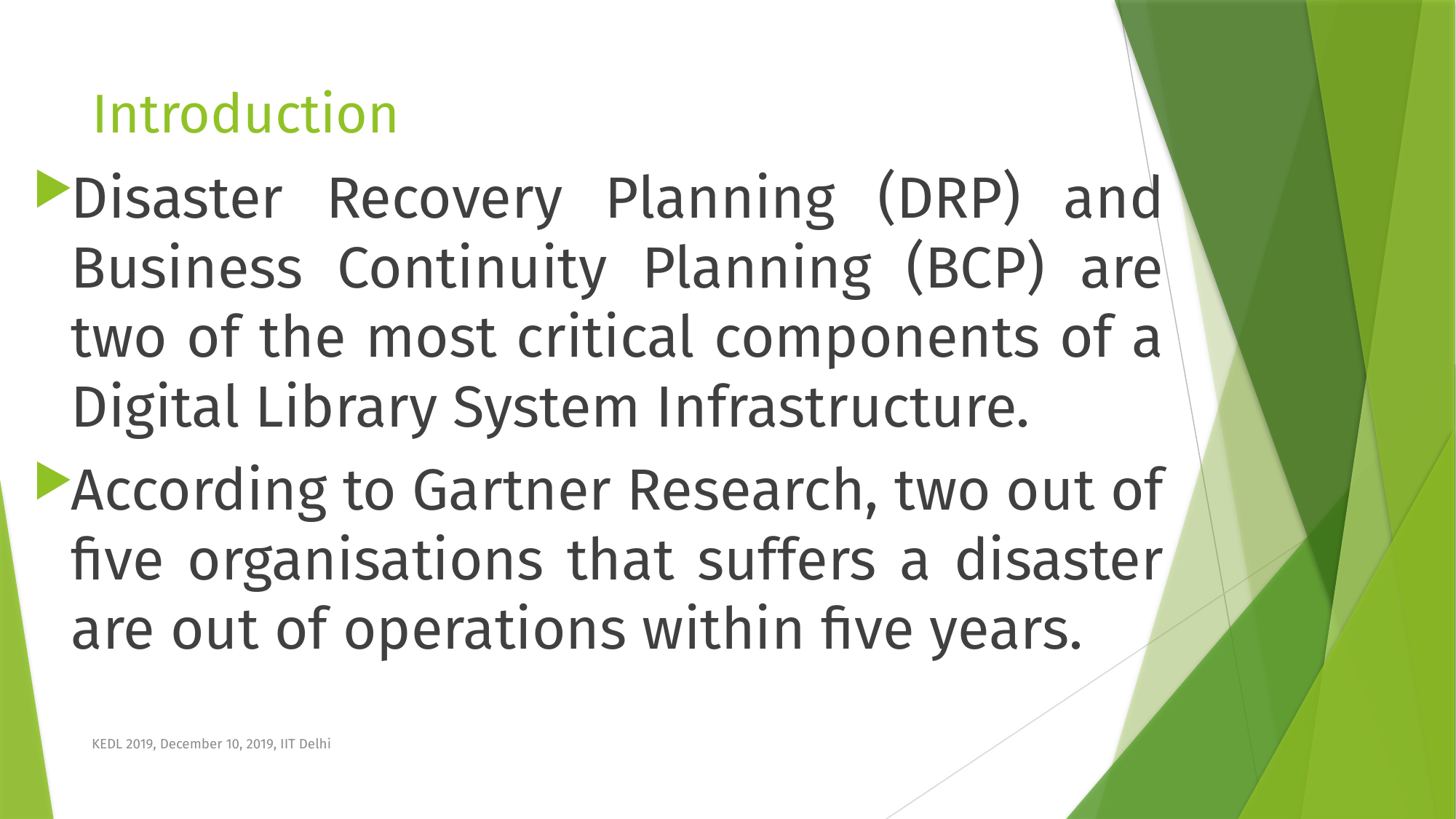

# Introduction
Disaster Recovery Planning (DRP) and Business Continuity Planning (BCP) are two of the most critical components of a Digital Library System Infrastructure.
According to Gartner Research, two out of five organisations that suffers a disaster are out of operations within five years.

KEDL 2019, December 10, 2019, IIT Delhi